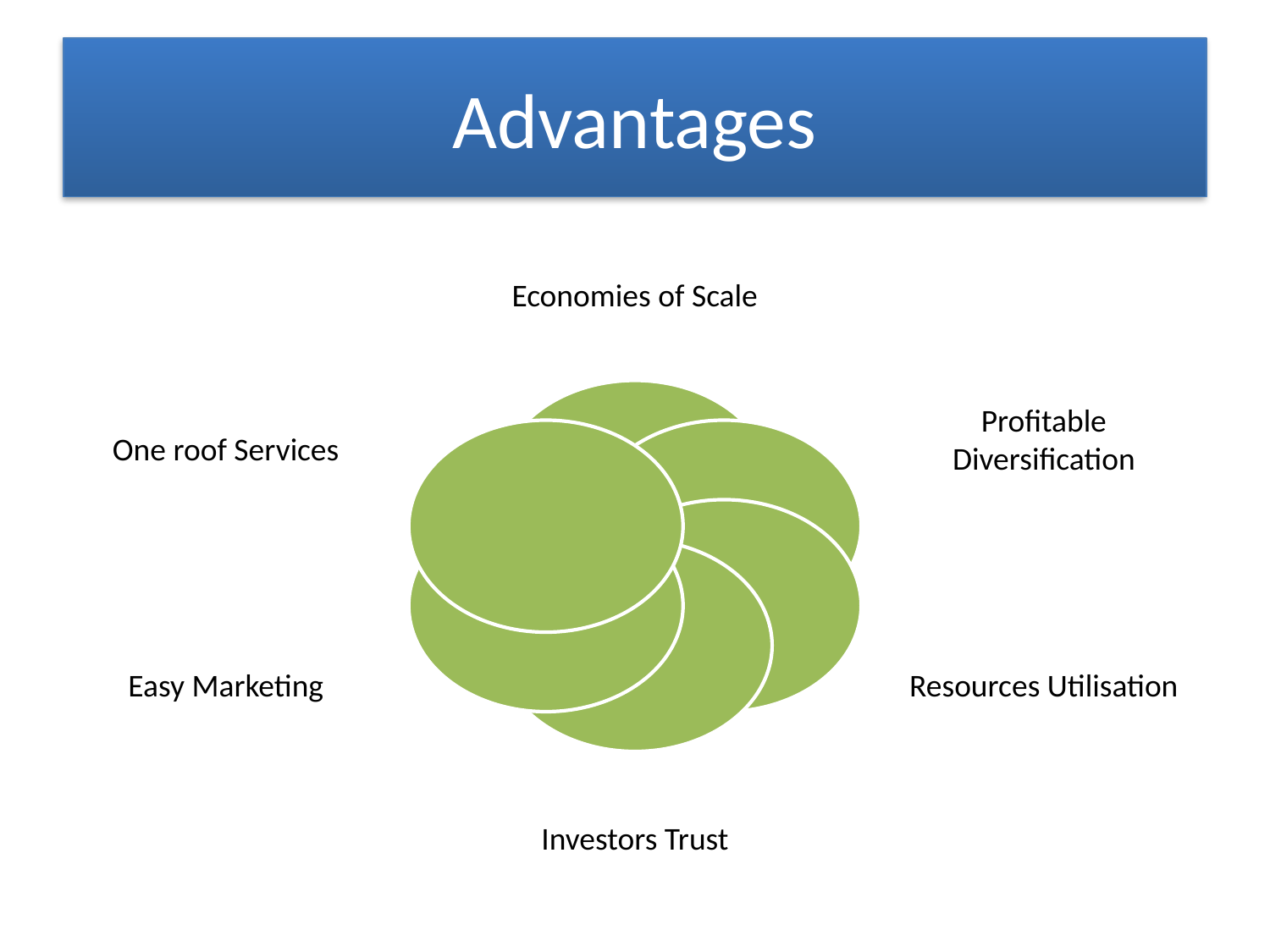

# Advantages
Economies of Scale
Profitable Diversification
Resources Utilisation
Investors Trust
Easy Marketing
One roof Services